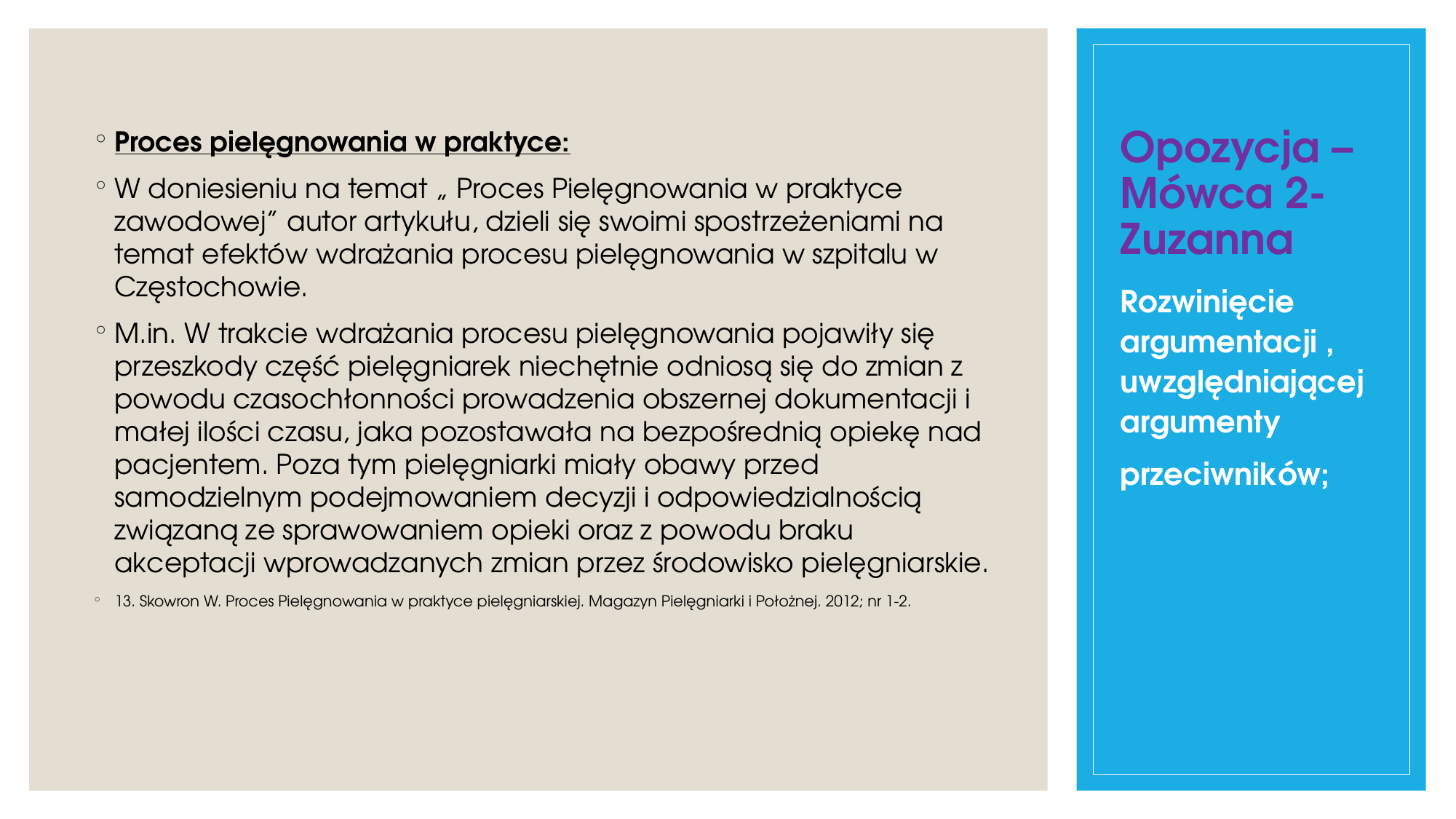

# Opozycja – Mówca 2-Zuzanna

Proces pielęgnowania w praktyce:
W doniesieniu na temat „ Proces Pielęgnowania w praktyce zawodowej” autor artykułu, dzieli się swoimi spostrzeżeniami na temat efektów wdrażania procesu pielęgnowania w szpitalu w Częstochowie.
M.in. W trakcie wdrażania procesu pielęgnowania pojawiły się przeszkody część pielęgniarek niechętnie odniosą się do zmian z powodu czasochłonności prowadzenia obszernej dokumentacji i małej ilości czasu, jaka pozostawała na bezpośrednią opiekę nad pacjentem. Poza tym pielęgniarki miały obawy przed samodzielnym podejmowaniem decyzji i odpowiedzialnością związaną ze sprawowaniem opieki oraz z powodu braku akceptacji wprowadzanych zmian przez środowisko pielęgniarskie.
13. Skowron W. Proces Pielęgnowania w praktyce pielęgniarskiej. Magazyn Pielęgniarki i Położnej. 2012; nr 1-2.
Rozwinięcie argumentacji , uwzględniającej argumenty
przeciwników;